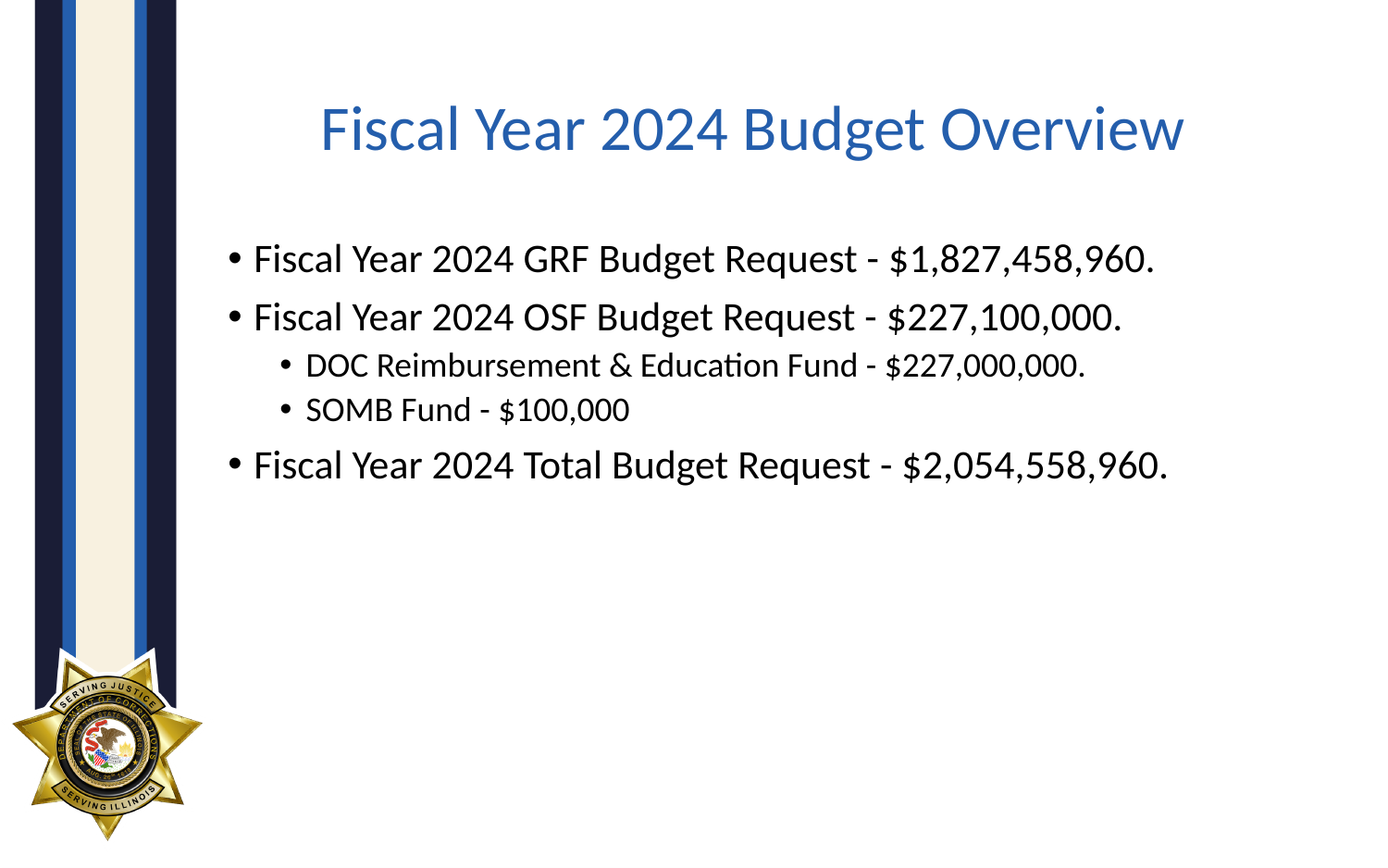

# Fiscal Year 2024 Budget Overview
Fiscal Year 2024 GRF Budget Request - $1,827,458,960.
Fiscal Year 2024 OSF Budget Request - $227,100,000.
DOC Reimbursement & Education Fund - $227,000,000.
SOMB Fund - $100,000
Fiscal Year 2024 Total Budget Request - $2,054,558,960.